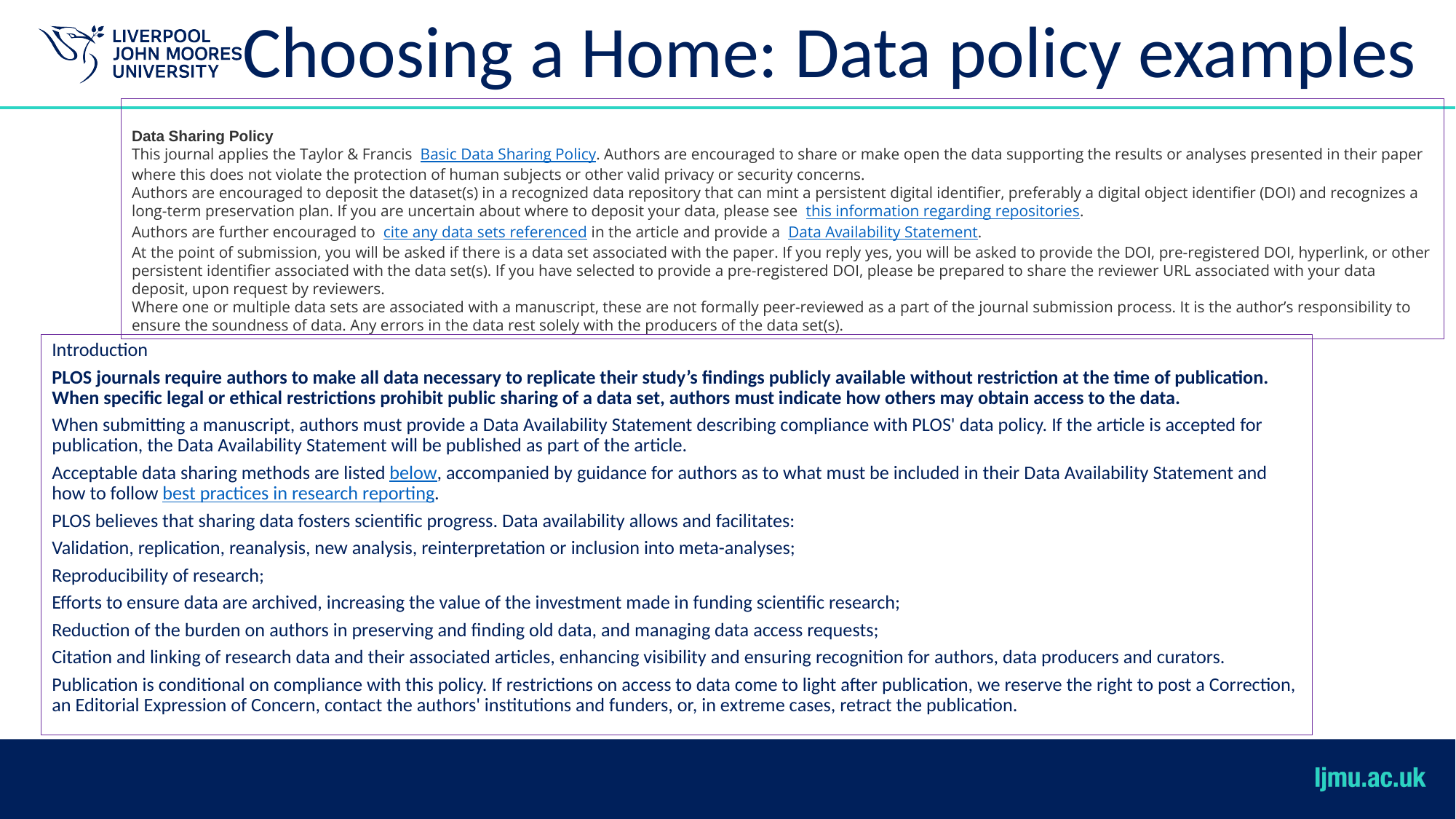

Choosing a Home: Data policy examples
Data Sharing Policy
This journal applies the Taylor & Francis  Basic Data Sharing Policy. Authors are encouraged to share or make open the data supporting the results or analyses presented in their paper where this does not violate the protection of human subjects or other valid privacy or security concerns.
Authors are encouraged to deposit the dataset(s) in a recognized data repository that can mint a persistent digital identifier, preferably a digital object identifier (DOI) and recognizes a long-term preservation plan. If you are uncertain about where to deposit your data, please see  this information regarding repositories.
Authors are further encouraged to  cite any data sets referenced in the article and provide a  Data Availability Statement.
At the point of submission, you will be asked if there is a data set associated with the paper. If you reply yes, you will be asked to provide the DOI, pre-registered DOI, hyperlink, or other persistent identifier associated with the data set(s). If you have selected to provide a pre-registered DOI, please be prepared to share the reviewer URL associated with your data deposit, upon request by reviewers.
Where one or multiple data sets are associated with a manuscript, these are not formally peer-reviewed as a part of the journal submission process. It is the author’s responsibility to ensure the soundness of data. Any errors in the data rest solely with the producers of the data set(s).

Introduction
PLOS journals require authors to make all data necessary to replicate their study’s findings publicly available without restriction at the time of publication. When specific legal or ethical restrictions prohibit public sharing of a data set, authors must indicate how others may obtain access to the data.
When submitting a manuscript, authors must provide a Data Availability Statement describing compliance with PLOS' data policy. If the article is accepted for publication, the Data Availability Statement will be published as part of the article.
Acceptable data sharing methods are listed below, accompanied by guidance for authors as to what must be included in their Data Availability Statement and how to follow best practices in research reporting.
PLOS believes that sharing data fosters scientific progress. Data availability allows and facilitates:
Validation, replication, reanalysis, new analysis, reinterpretation or inclusion into meta-analyses;
Reproducibility of research;
Efforts to ensure data are archived, increasing the value of the investment made in funding scientific research;
Reduction of the burden on authors in preserving and finding old data, and managing data access requests;
Citation and linking of research data and their associated articles, enhancing visibility and ensuring recognition for authors, data producers and curators.
Publication is conditional on compliance with this policy. If restrictions on access to data come to light after publication, we reserve the right to post a Correction, an Editorial Expression of Concern, contact the authors' institutions and funders, or, in extreme cases, retract the publication.